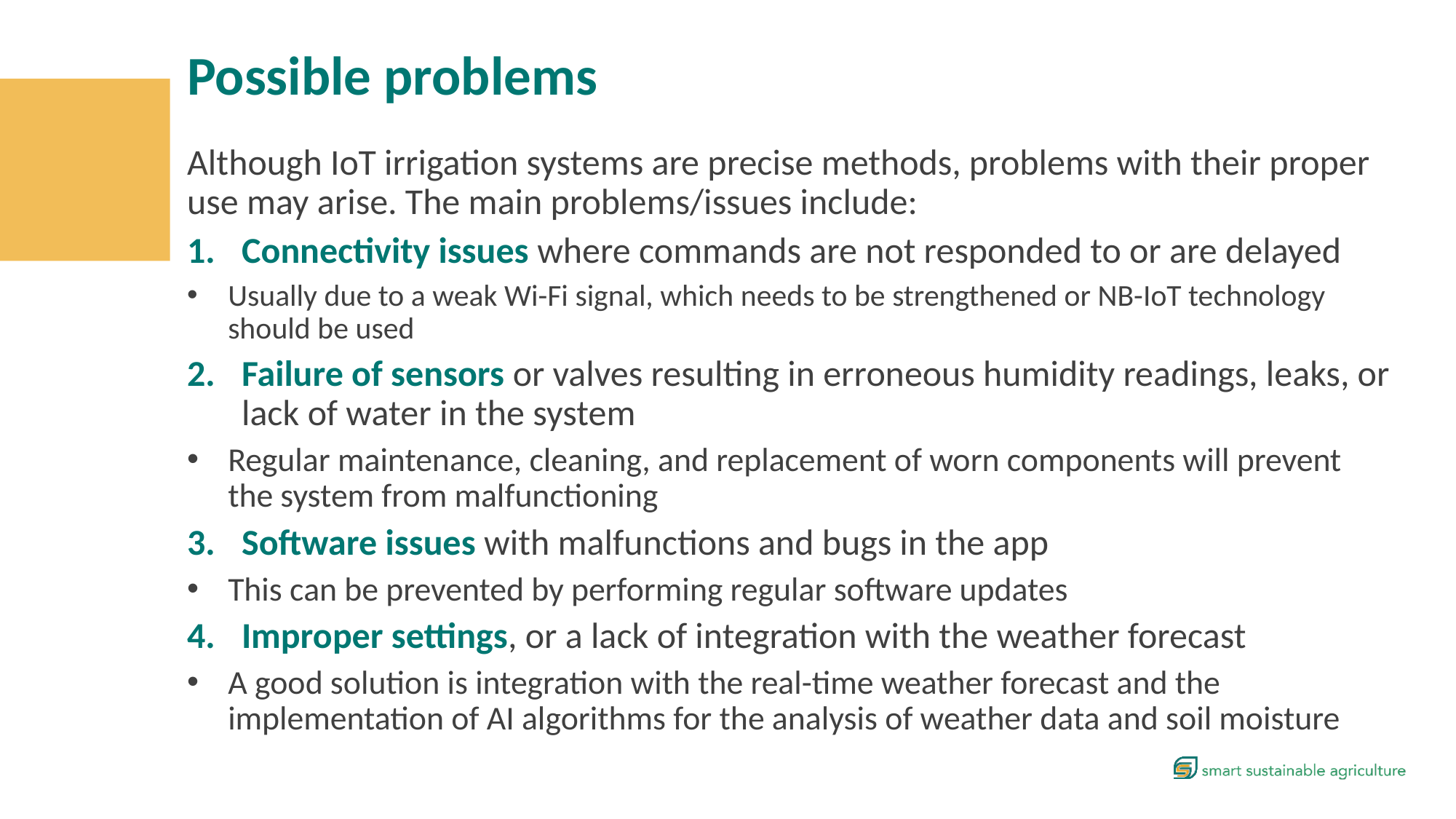

Possible problems
Although IoT irrigation systems are precise methods, problems with their proper use may arise. The main problems/issues include:
Connectivity issues where commands are not responded to or are delayed
Usually due to a weak Wi-Fi signal, which needs to be strengthened or NB-IoT technology should be used
Failure of sensors or valves resulting in erroneous humidity readings, leaks, or lack of water in the system
Regular maintenance, cleaning, and replacement of worn components will prevent the system from malfunctioning
Software issues with malfunctions and bugs in the app
This can be prevented by performing regular software updates
Improper settings, or a lack of integration with the weather forecast
A good solution is integration with the real-time weather forecast and the implementation of AI algorithms for the analysis of weather data and soil moisture